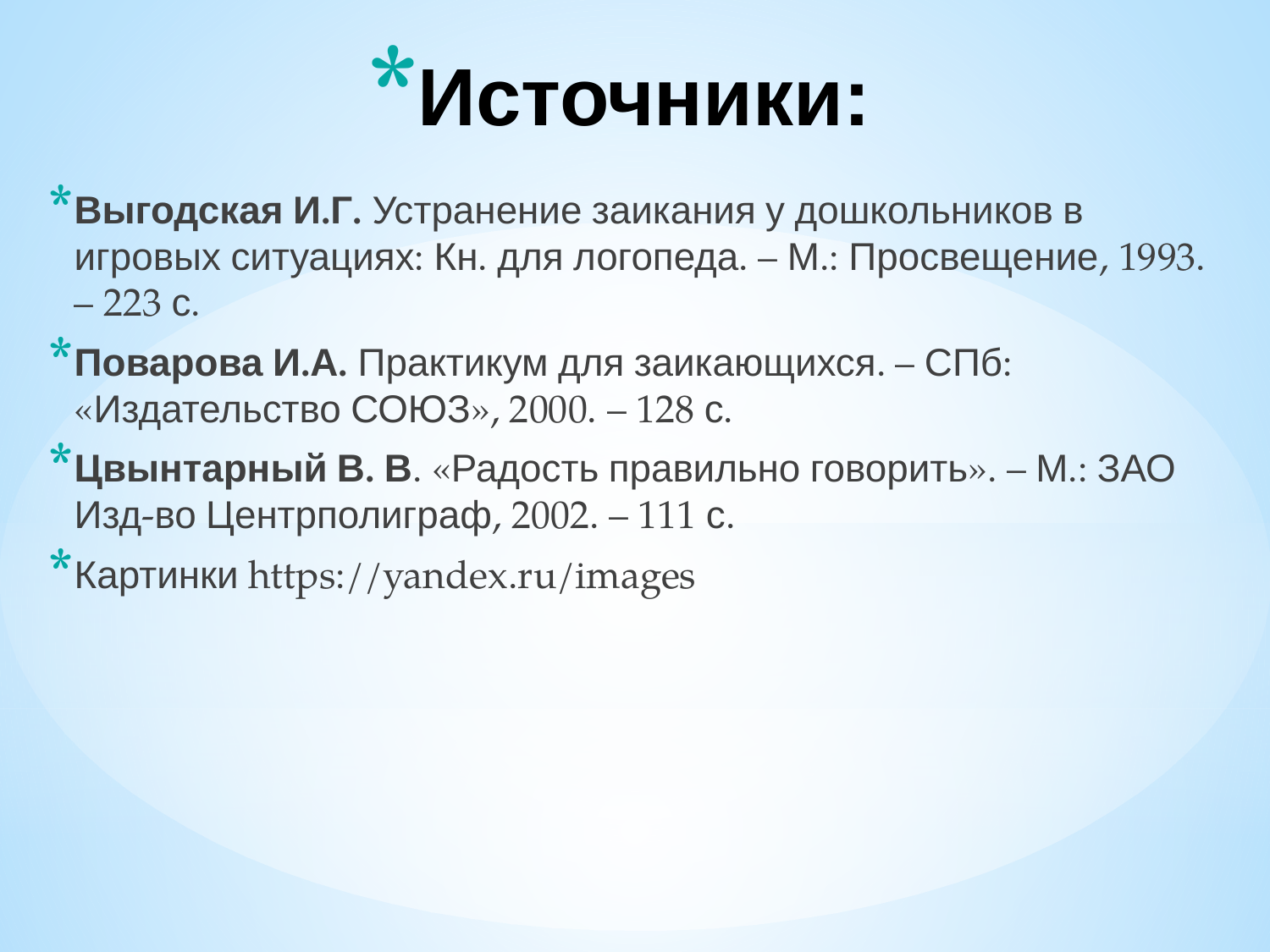

# Источники:
Выгодская И.Г. Устранение заикания у дошкольников в игровых ситуациях: Кн. для логопеда. – М.: Просвещение, 1993. – 223 с.
Поварова И.А. Практикум для заикающихся. – СПб: «Издательство СОЮЗ», 2000. – 128 с.
Цвынтарный В. В. «Радость правильно говорить». – М.: ЗАО Изд-во Центрполиграф, 2002. – 111 с.
Картинки https://yandex.ru/images